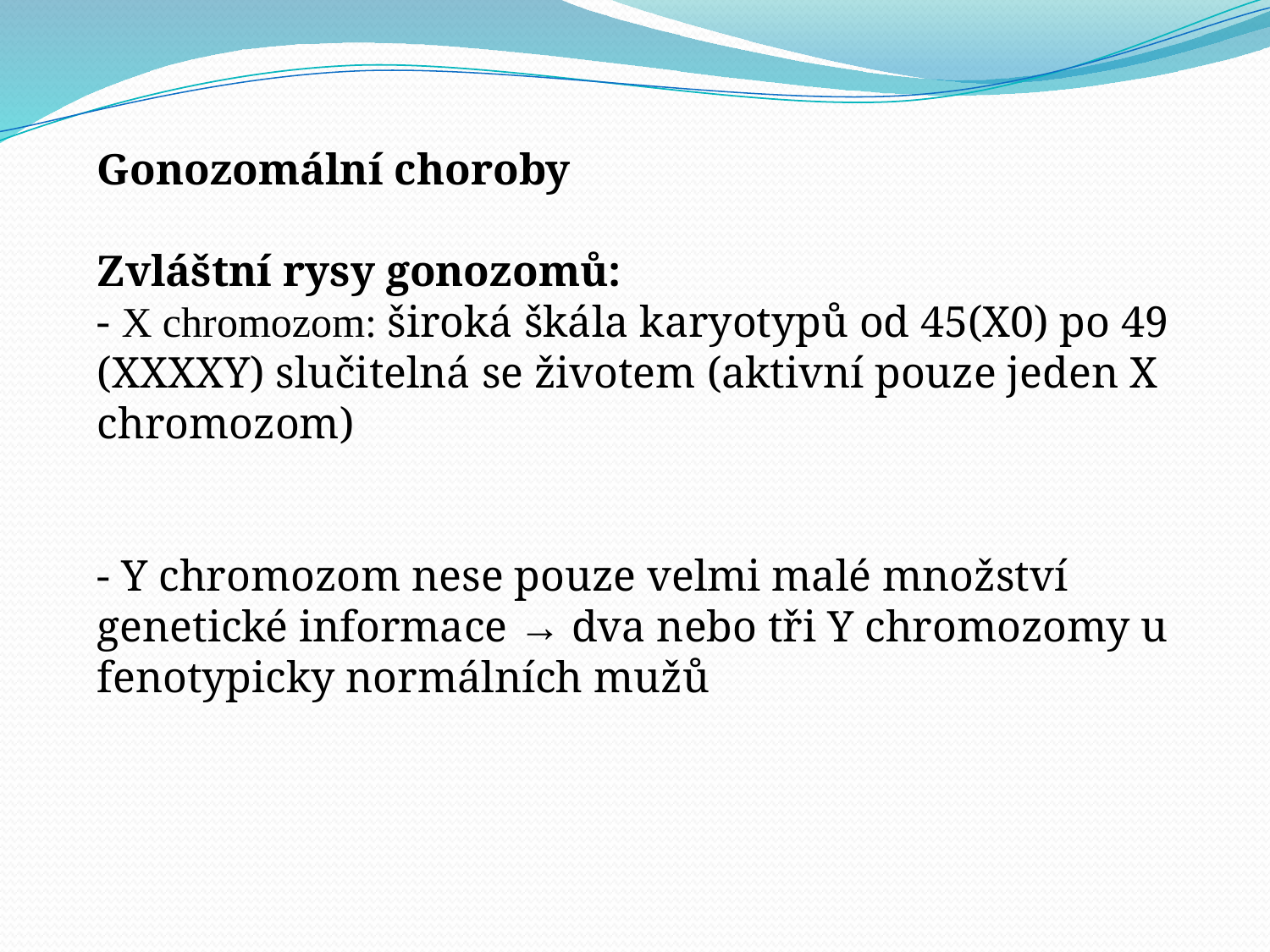

Gonozomální choroby

Zvláštní rysy gonozomů:
- X chromozom: široká škála karyotypů od 45(X0) po 49 (XXXXY) slučitelná se životem (aktivní pouze jeden X chromozom)

- Y chromozom nese pouze velmi malé množství genetické informace → dva nebo tři Y chromozomy u fenotypicky normálních mužů